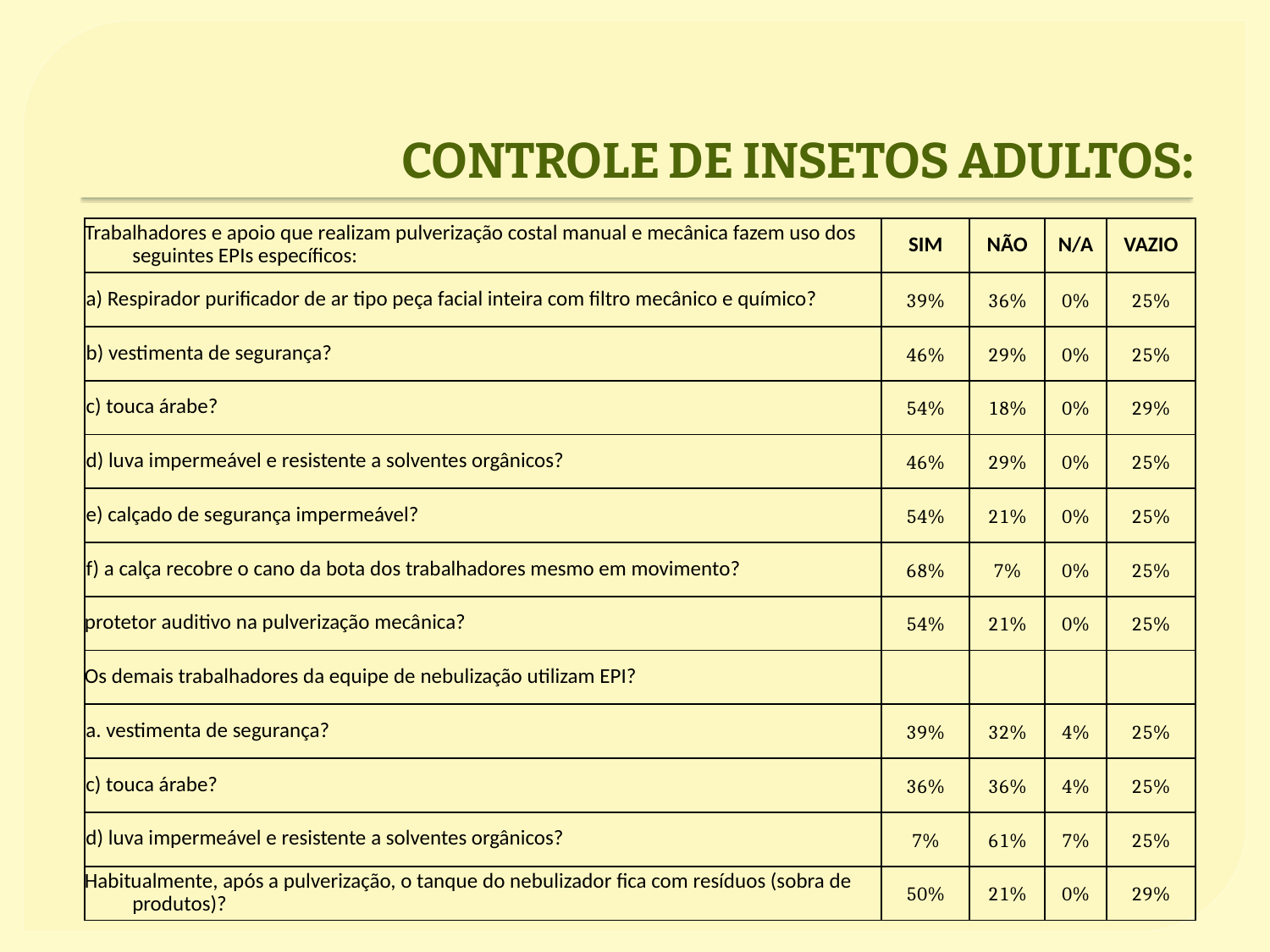

# CONTROLE DE INSETOS ADULTOS:
| Trabalhadores e apoio que realizam pulverização costal manual e mecânica fazem uso dos seguintes EPIs específicos: | SIM | NÃO | N/A | VAZIO |
| --- | --- | --- | --- | --- |
| a) Respirador purificador de ar tipo peça facial inteira com filtro mecânico e químico? | 39% | 36% | 0% | 25% |
| b) vestimenta de segurança? | 46% | 29% | 0% | 25% |
| c) touca árabe? | 54% | 18% | 0% | 29% |
| d) luva impermeável e resistente a solventes orgânicos? | 46% | 29% | 0% | 25% |
| e) calçado de segurança impermeável? | 54% | 21% | 0% | 25% |
| f) a calça recobre o cano da bota dos trabalhadores mesmo em movimento? | 68% | 7% | 0% | 25% |
| protetor auditivo na pulverização mecânica? | 54% | 21% | 0% | 25% |
| Os demais trabalhadores da equipe de nebulização utilizam EPI? |  |  |  |  |
| a. vestimenta de segurança? | 39% | 32% | 4% | 25% |
| c) touca árabe? | 36% | 36% | 4% | 25% |
| d) luva impermeável e resistente a solventes orgânicos? | 7% | 61% | 7% | 25% |
| Habitualmente, após a pulverização, o tanque do nebulizador fica com resíduos (sobra de produtos)? | 50% | 21% | 0% | 29% |